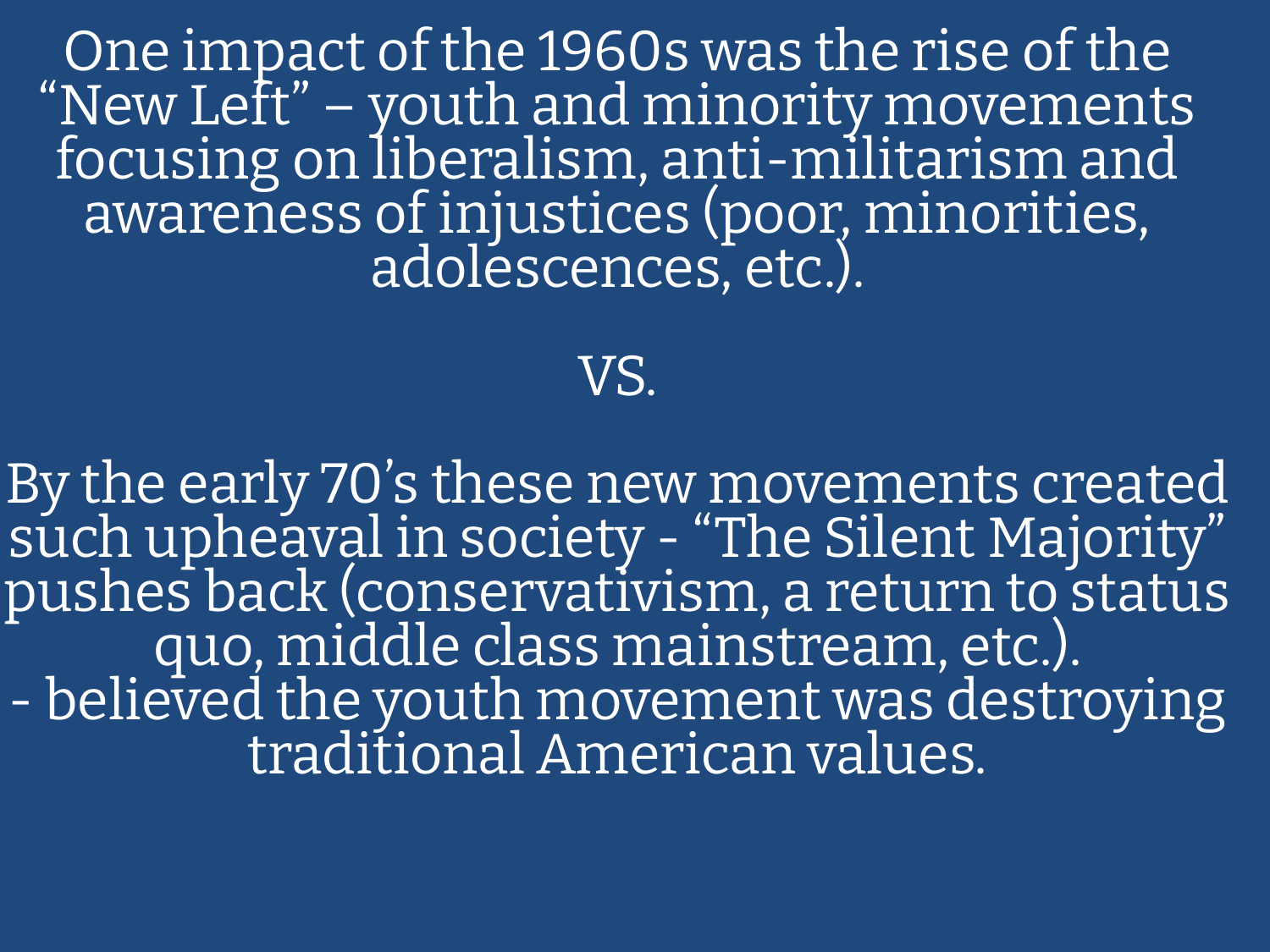

One impact of the 1960s was the rise of the “New Left” – youth and minority movements focusing on liberalism, anti-militarism and awareness of injustices (poor, minorities, adolescences, etc.).

VS.

By the early 70’s these new movements created such upheaval in society - “The Silent Majority” pushes back (conservativism, a return to status quo, middle class mainstream, etc.).
- believed the youth movement was destroying traditional American values.